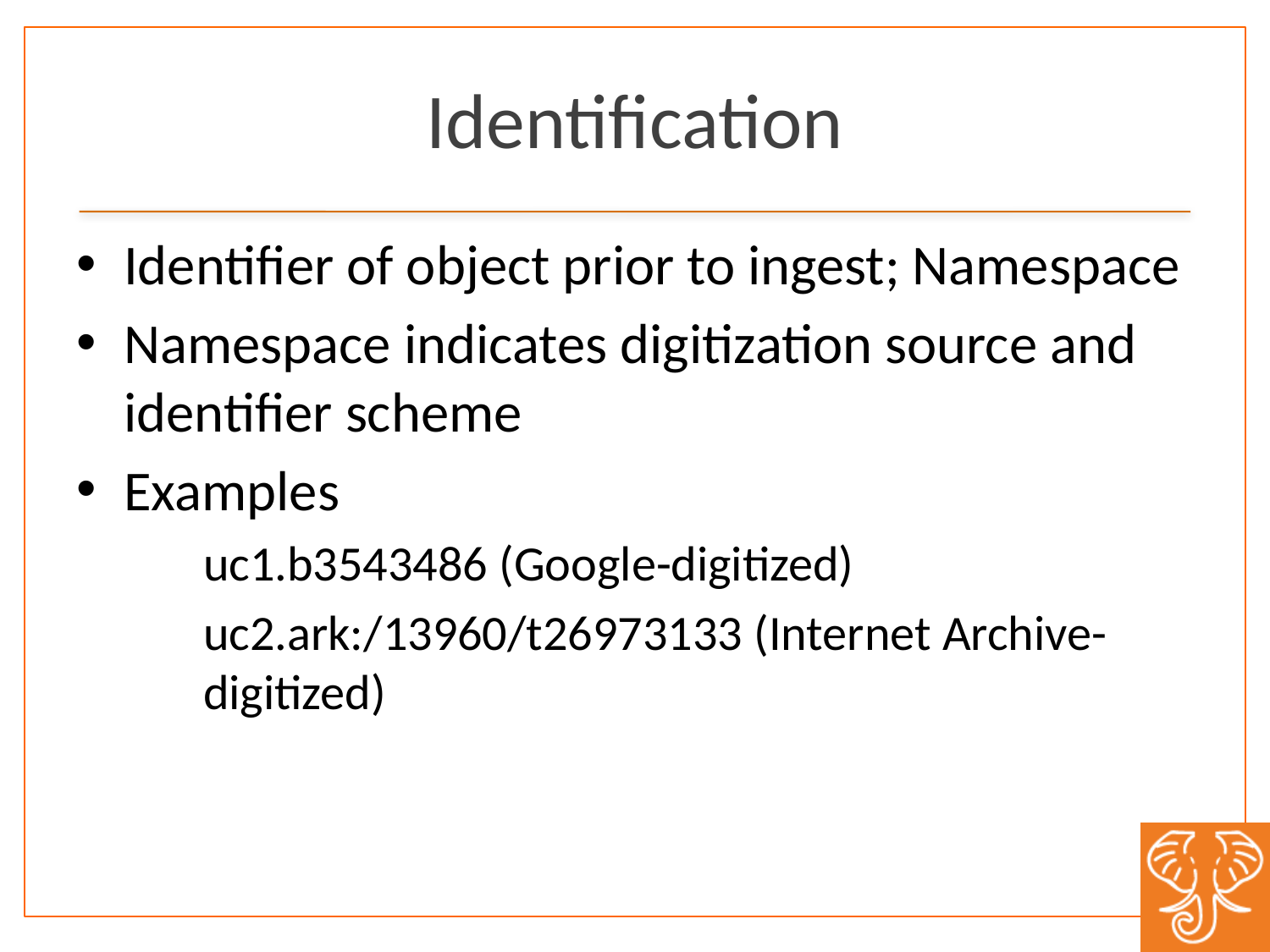

# Identification
Identifier of object prior to ingest; Namespace
Namespace indicates digitization source and identifier scheme
Examples
uc1.b3543486 (Google-digitized)
uc2.ark:/13960/t26973133 (Internet Archive-digitized)